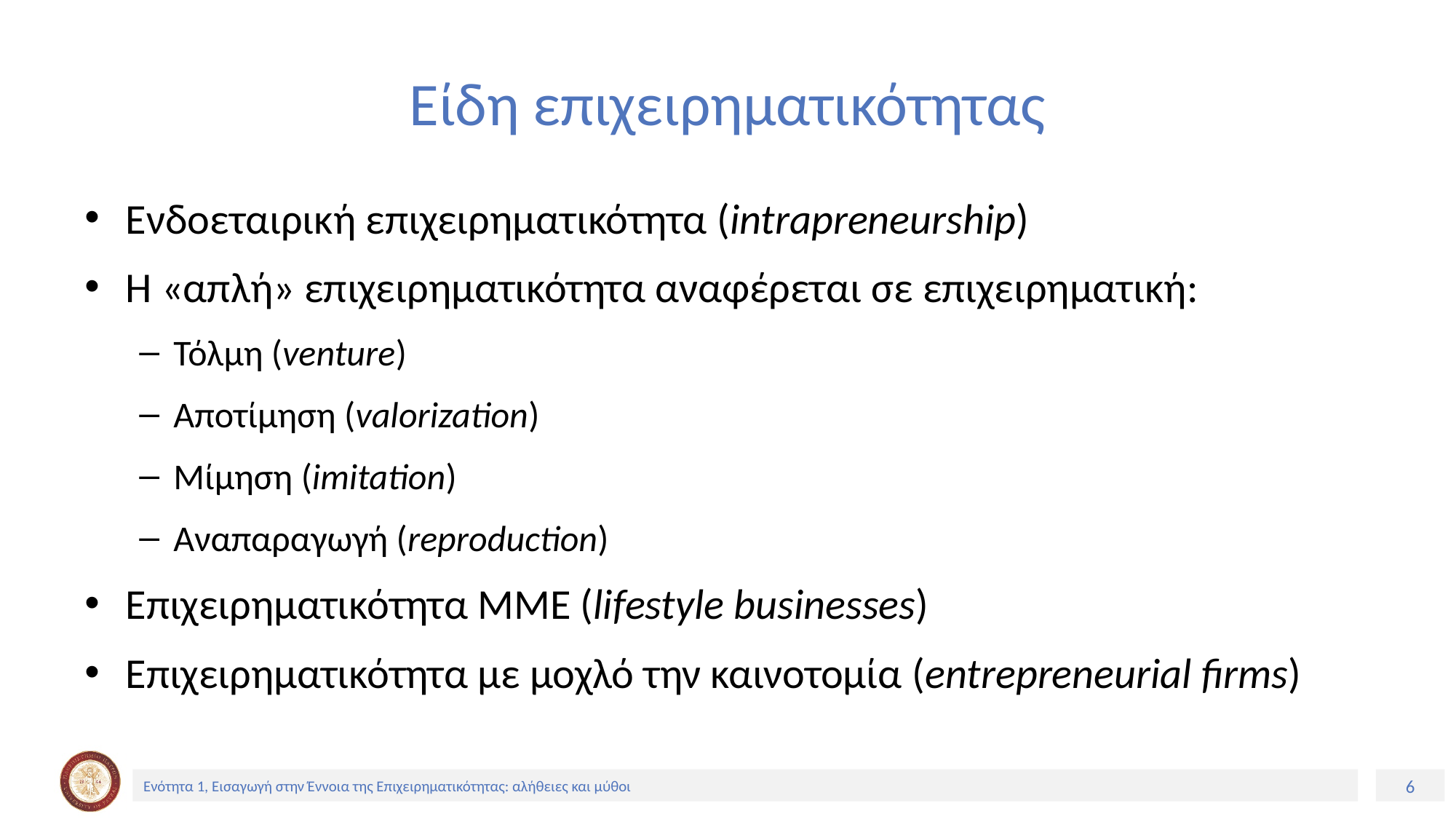

# Είδη επιχειρηματικότητας
Ενδοεταιρική επιχειρηματικότητα (intrapreneurship)
Η «απλή» επιχειρηματικότητα αναφέρεται σε επιχειρηματική:
Τόλμη (venture)
Αποτίμηση (valorization)
Μίμηση (imitation)
Αναπαραγωγή (reproduction)
Επιχειρηματικότητα ΜΜΕ (lifestyle businesses)
Επιχειρηματικότητα με μοχλό την καινοτομία (entrepreneurial firms)